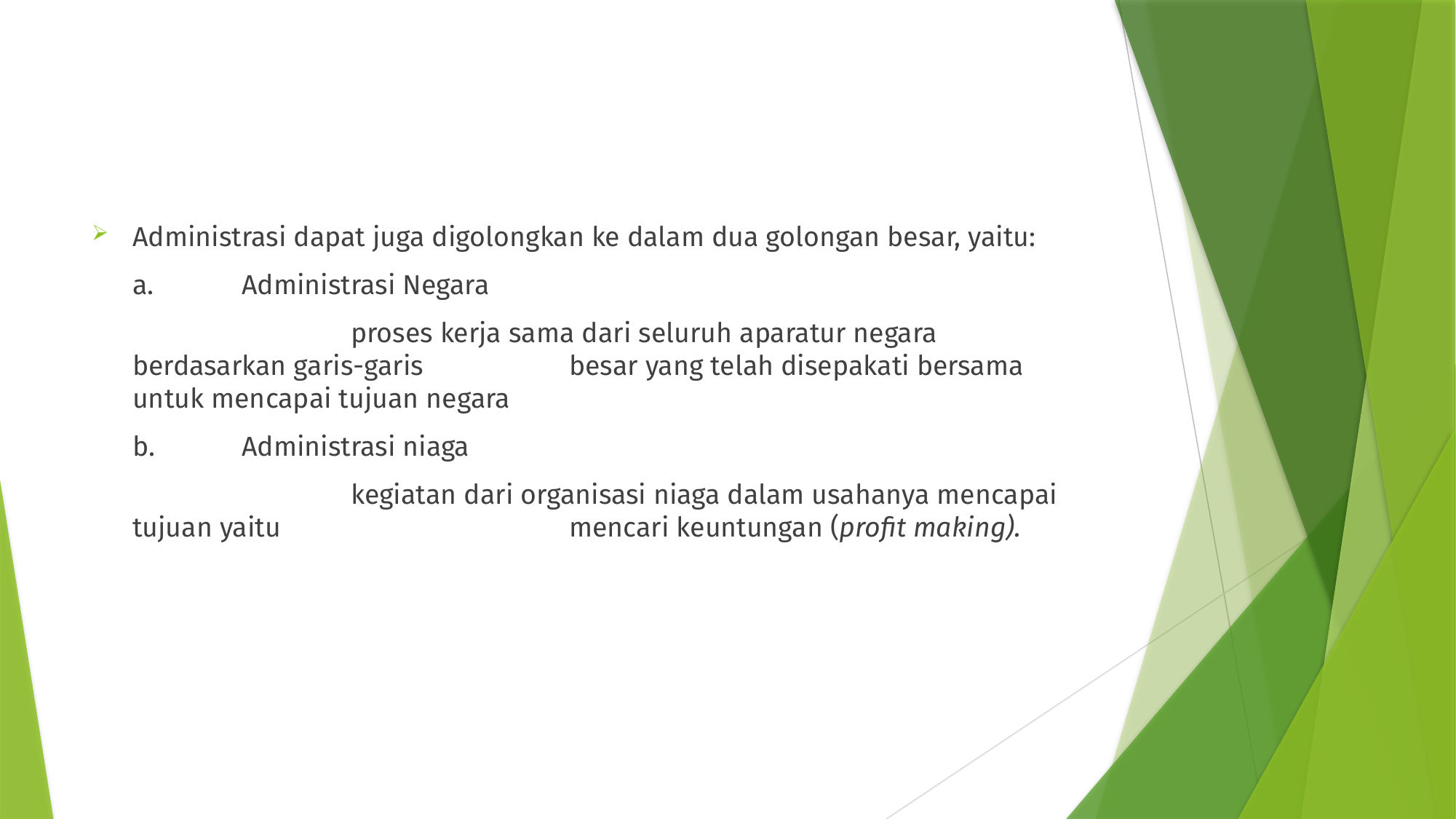

Administrasi dapat juga digolongkan ke dalam dua golongan besar, yaitu:
	a. 	Administrasi Negara
			proses kerja sama dari seluruh aparatur negara berdasarkan garis-garis 		besar yang telah disepakati bersama untuk mencapai tujuan negara
	b. 	Administrasi niaga
			kegiatan dari organisasi niaga dalam usahanya mencapai tujuan yaitu 			mencari keuntungan (profit making).